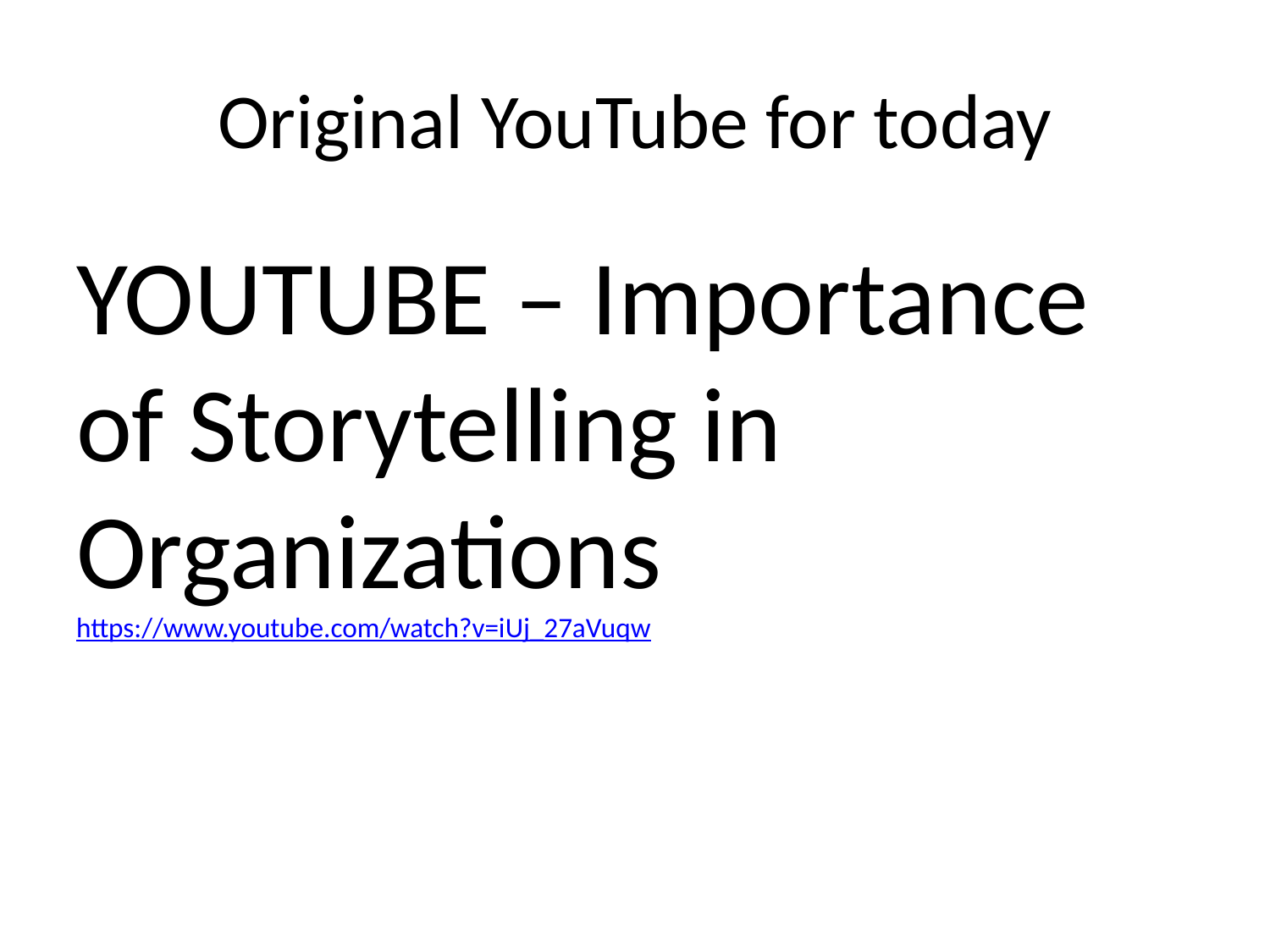

# Original YouTube for today
YOUTUBE – Importance of Storytelling in Organizations https://www.youtube.com/watch?v=iUj_27aVuqw